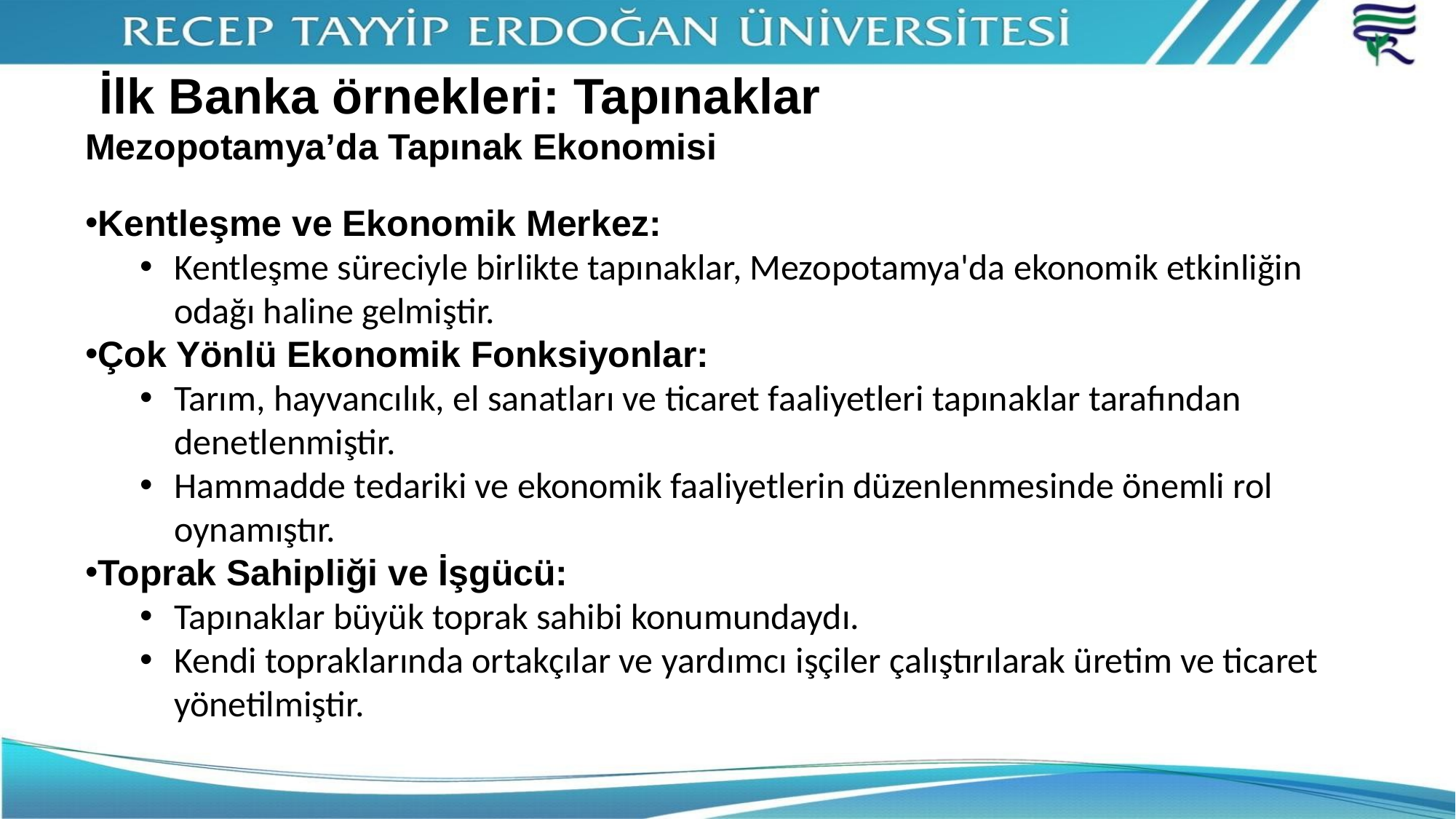

# İlk Banka örnekleri: Tapınaklar Mezopotamya’da Tapınak Ekonomisi
Kentleşme ve Ekonomik Merkez:
Kentleşme süreciyle birlikte tapınaklar, Mezopotamya'da ekonomik etkinliğin odağı haline gelmiştir.
Çok Yönlü Ekonomik Fonksiyonlar:
Tarım, hayvancılık, el sanatları ve ticaret faaliyetleri tapınaklar tarafından denetlenmiştir.
Hammadde tedariki ve ekonomik faaliyetlerin düzenlenmesinde önemli rol oynamıştır.
Toprak Sahipliği ve İşgücü:
Tapınaklar büyük toprak sahibi konumundaydı.
Kendi topraklarında ortakçılar ve yardımcı işçiler çalıştırılarak üretim ve ticaret yönetilmiştir.